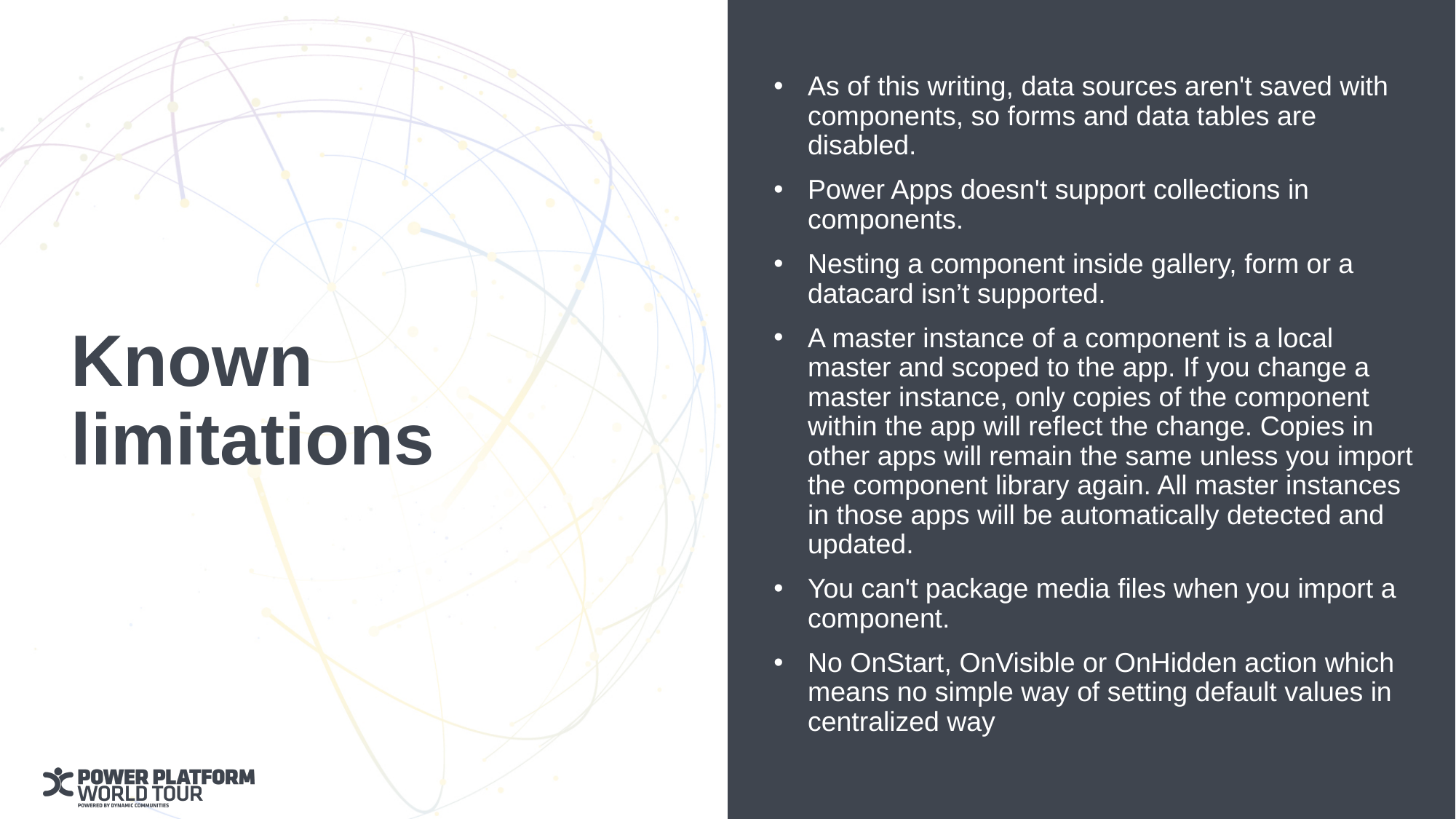

As of this writing, data sources aren't saved with components, so forms and data tables are disabled.
Power Apps doesn't support collections in components.
Nesting a component inside gallery, form or a datacard isn’t supported.
A master instance of a component is a local master and scoped to the app. If you change a master instance, only copies of the component within the app will reflect the change. Copies in other apps will remain the same unless you import the component library again. All master instances in those apps will be automatically detected and updated.
You can't package media files when you import a component.
No OnStart, OnVisible or OnHidden action which means no simple way of setting default values in centralized way
# Known limitations